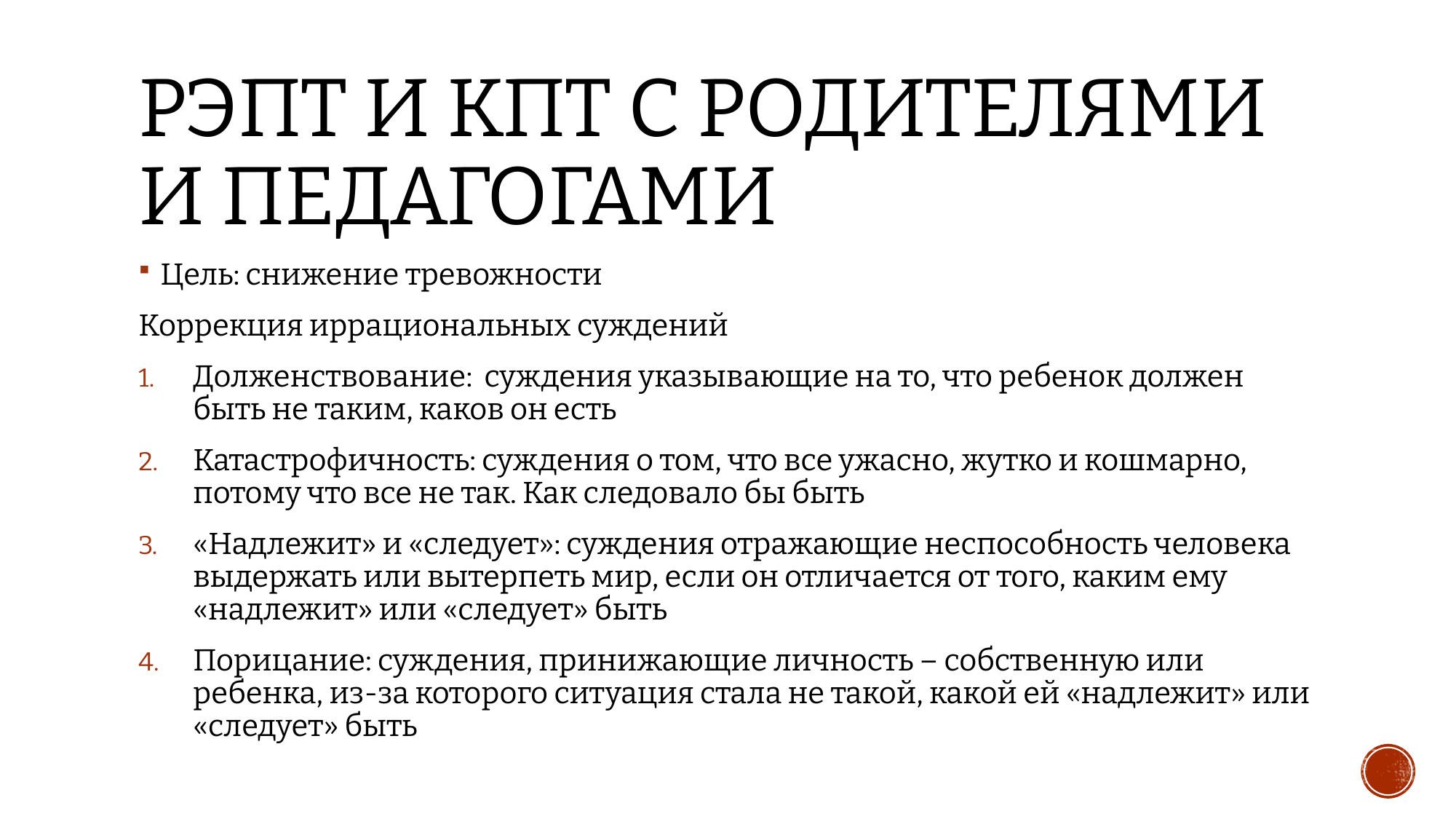

# РЭПТ и КПТ с родителями и педагогами
Цель: снижение тревожности
Коррекция иррациональных суждений
Долженствование:  суждения указывающие на то, что ребенок должен быть не таким, каков он есть
Катастрофичность: суждения о том, что все ужасно, жутко и кошмарно, потому что все не так. Как следовало бы быть
«Надлежит» и «следует»: суждения отражающие неспособность человека выдержать или вытерпеть мир, если он отличается от того, каким ему «надлежит» или «следует» быть
Порицание: суждения, принижающие личность – собственную или ребенка, из-за которого ситуация стала не такой, какой ей «надлежит» или «следует» быть